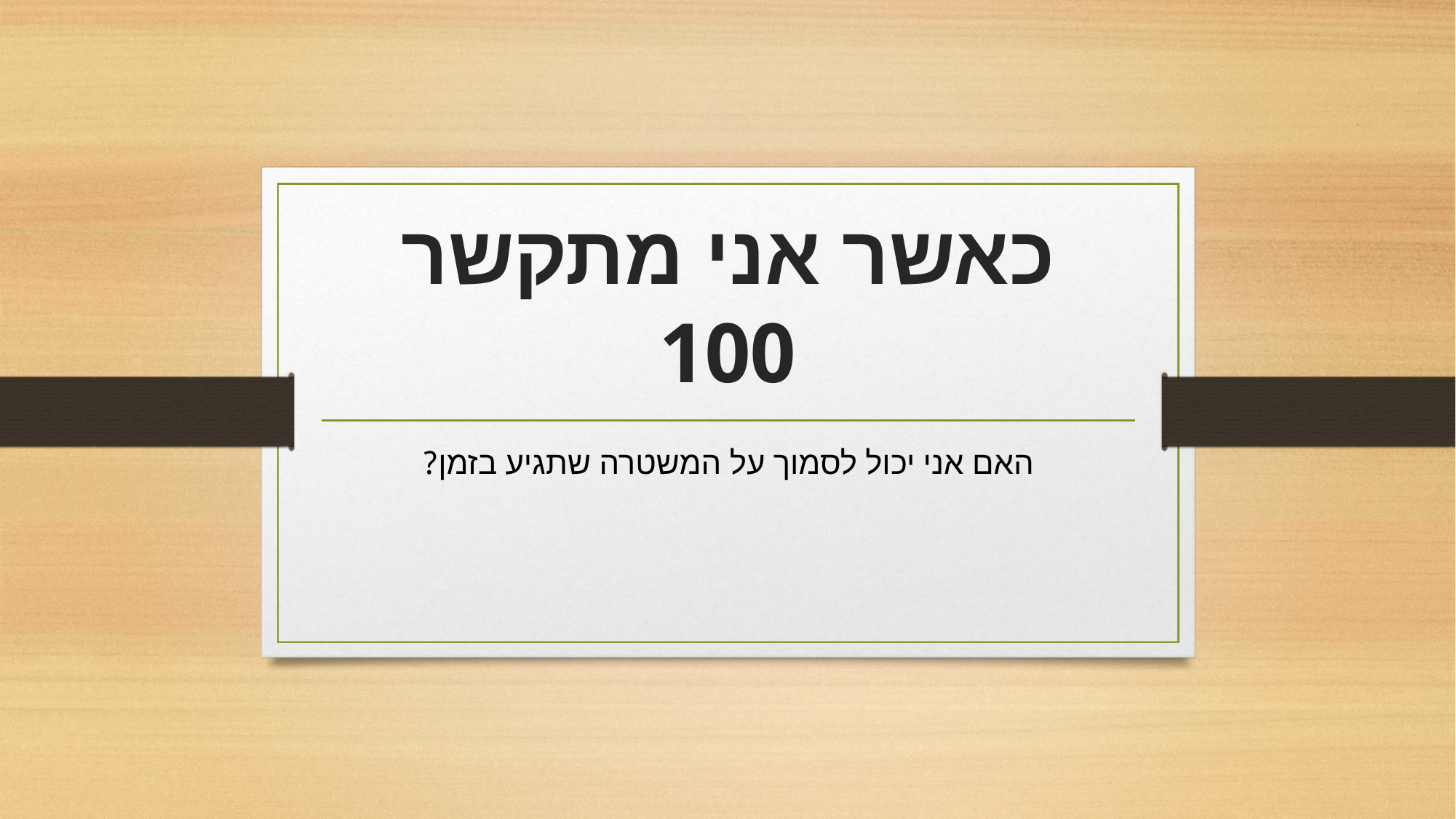

# כאשר אני מתקשר 100
האם אני יכול לסמוך על המשטרה שתגיע בזמן?